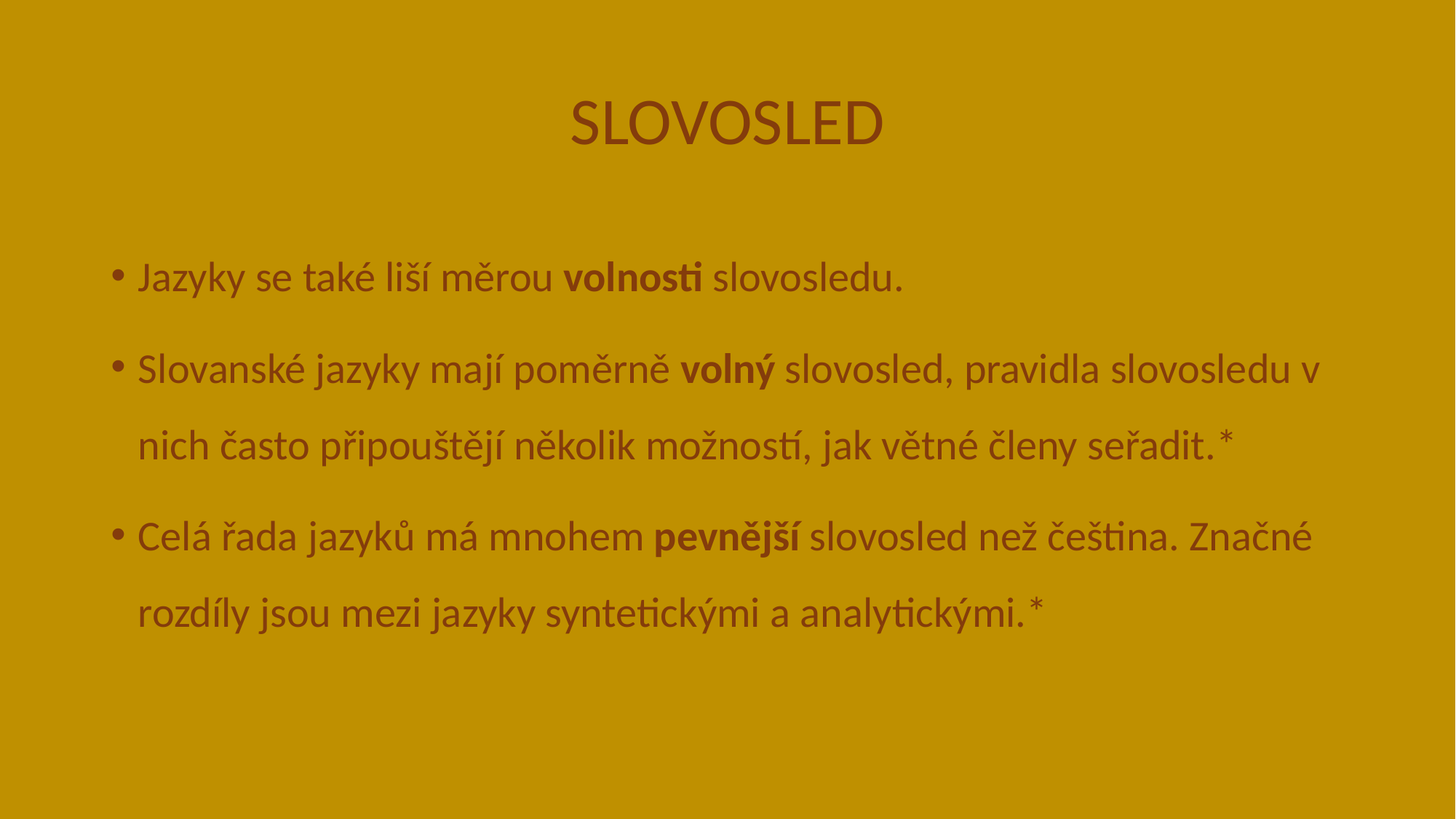

# SLOVOSLED
Jazyky se také liší měrou volnosti slovosledu.
Slovanské jazyky mají poměrně volný slovosled, pravidla slovosledu v nich často připouštějí několik možností, jak větné členy seřadit.*
Celá řada jazyků má mnohem pevnější slovosled než čeština. Značné rozdíly jsou mezi jazyky syntetickými a analytickými.*